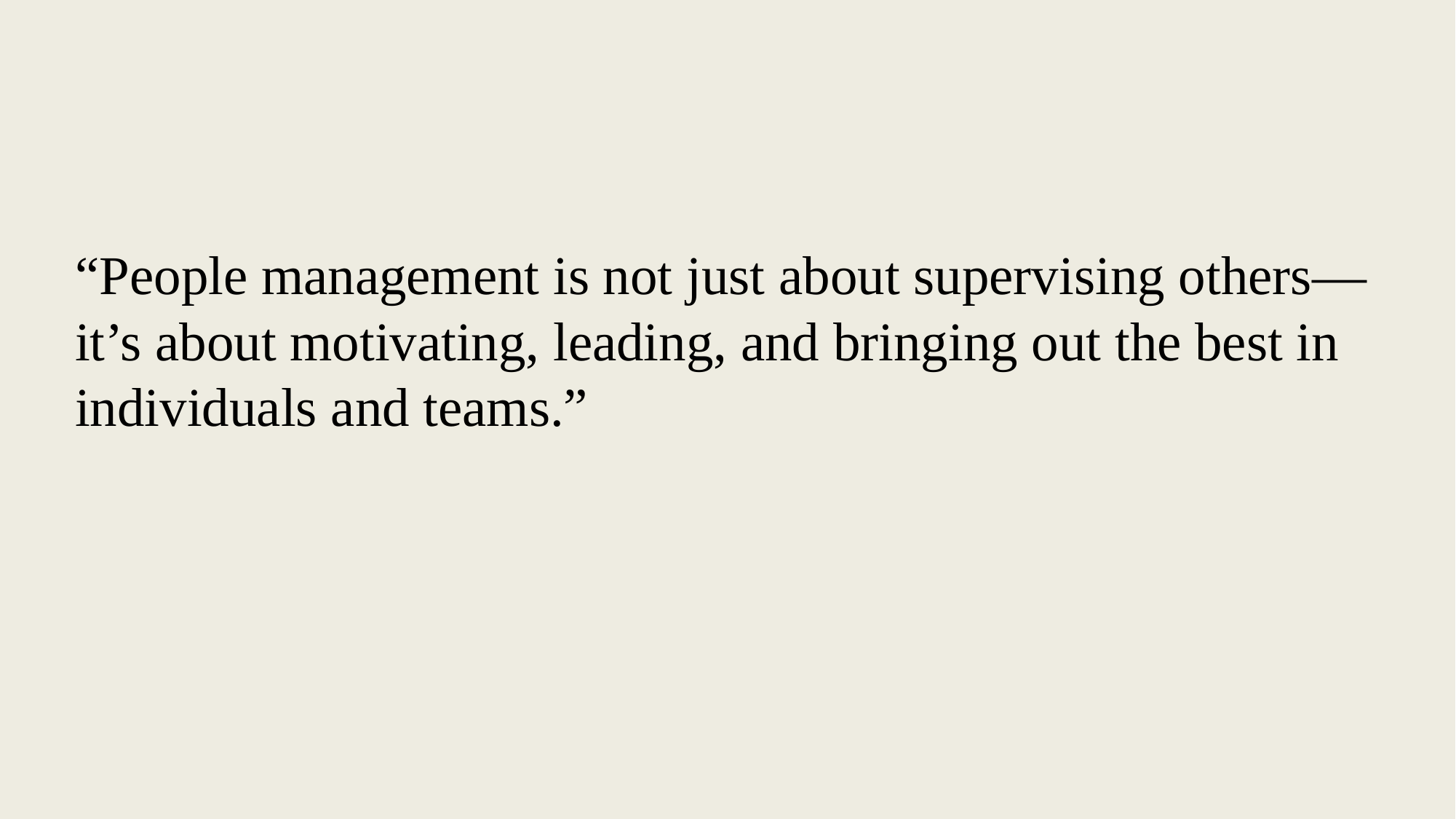

“People management is not just about supervising others—it’s about motivating, leading, and bringing out the best in individuals and teams.”